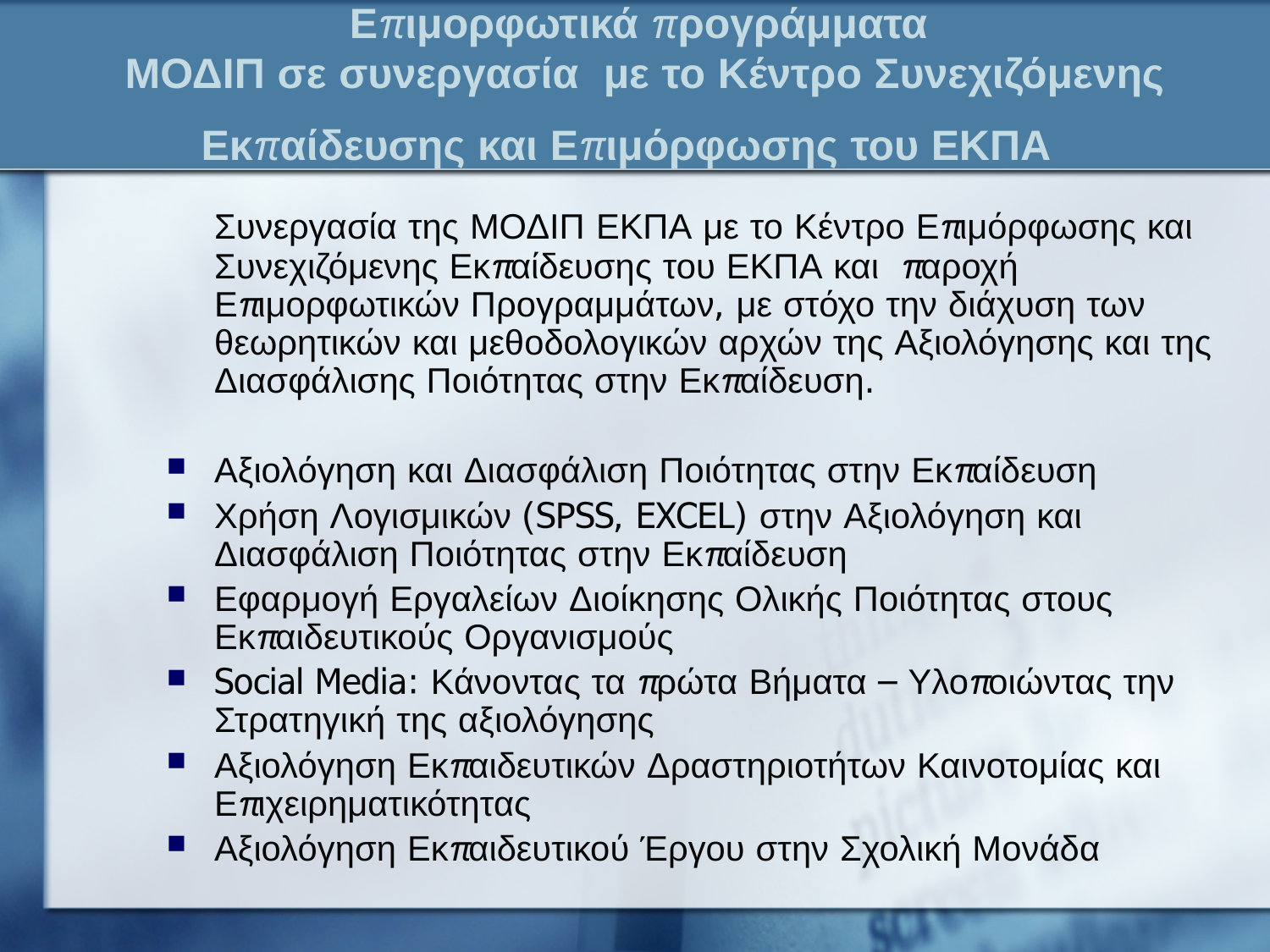

# Επιμορφωτικά προγράμματα ΜΟΔΙΠ σε συνεργασία  με το Κέντρο Συνεχιζόμενης Εκπαίδευσης και Επιμόρφωσης του ΕΚΠΑ
	Συνεργασία της ΜΟΔΙΠ ΕΚΠΑ με το Κέντρο Επιμόρφωσης και Συνεχιζόμενης Εκπαίδευσης του ΕΚΠΑ και  παροχή Επιμορφωτικών Προγραμμάτων, με στόχο την διάχυση των θεωρητικών και μεθοδολογικών αρχών της Αξιολόγησης και της Διασφάλισης Ποιότητας στην Εκπαίδευση.

Αξιολόγηση και Διασφάλιση Ποιότητας στην Εκπαίδευση
Χρήση Λογισμικών (SPSS, EXCEL) στην Αξιολόγηση και Διασφάλιση Ποιότητας στην Εκπαίδευση
Εφαρμογή Εργαλείων Διοίκησης Ολικής Ποιότητας στους Εκπαιδευτικούς Οργανισμούς
Social Media: Κάνοντας τα πρώτα Βήματα – Υλοποιώντας την Στρατηγική της αξιολόγησης
Αξιολόγηση Εκπαιδευτικών Δραστηριοτήτων Καινοτομίας και Επιχειρηματικότητας
Αξιολόγηση Εκπαιδευτικού Έργου στην Σχολική Μονάδα